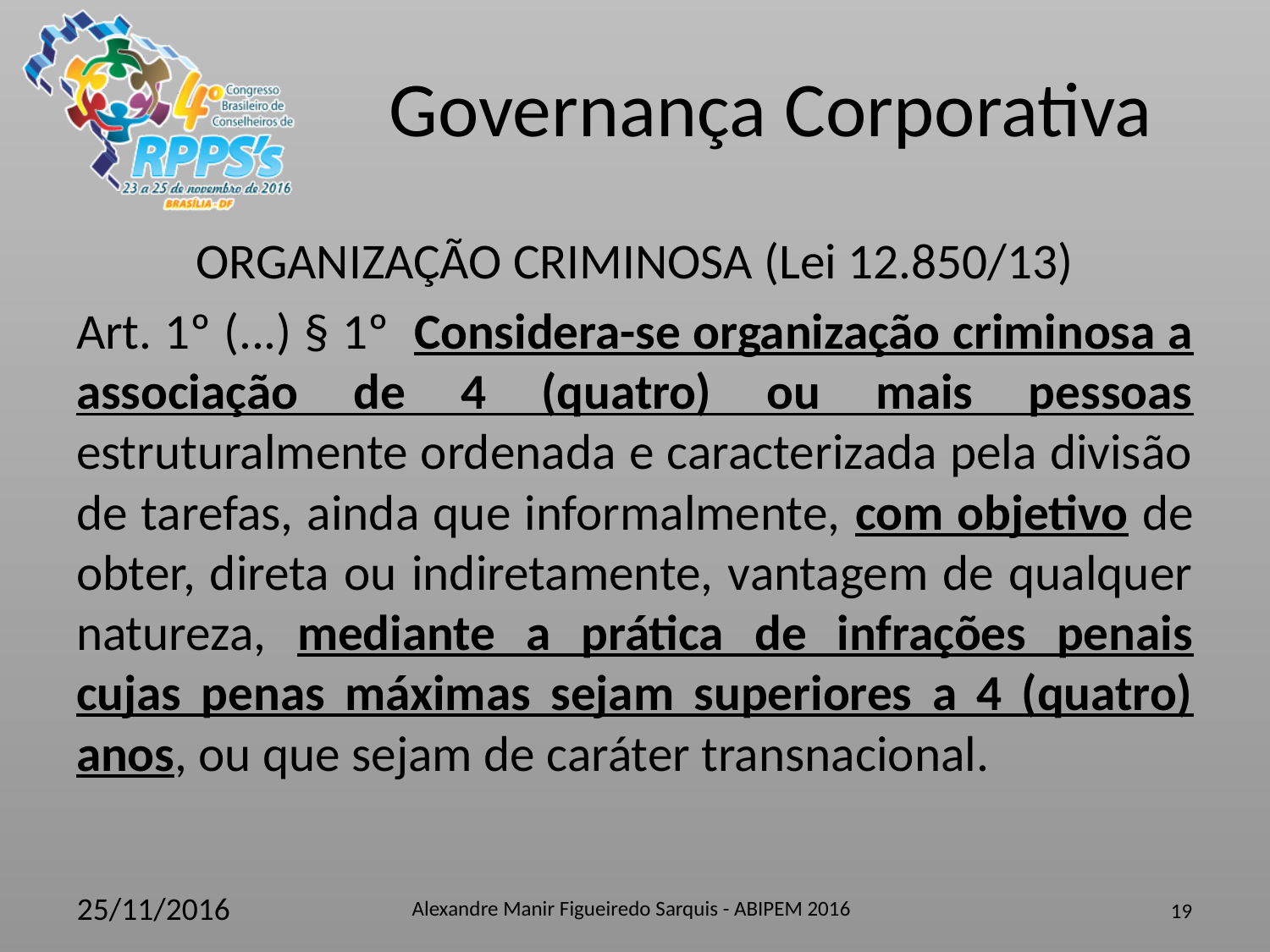

ORGANIZAÇÃO CRIMINOSA (Lei 12.850/13)
Art. 1º (...) § 1º  Considera-se organização criminosa a associação de 4 (quatro) ou mais pessoas estruturalmente ordenada e caracterizada pela divisão de tarefas, ainda que informalmente, com objetivo de obter, direta ou indiretamente, vantagem de qualquer natureza, mediante a prática de infrações penais cujas penas máximas sejam superiores a 4 (quatro) anos, ou que sejam de caráter transnacional.

Alexandre Manir Figueiredo Sarquis - ABIPEM 2016